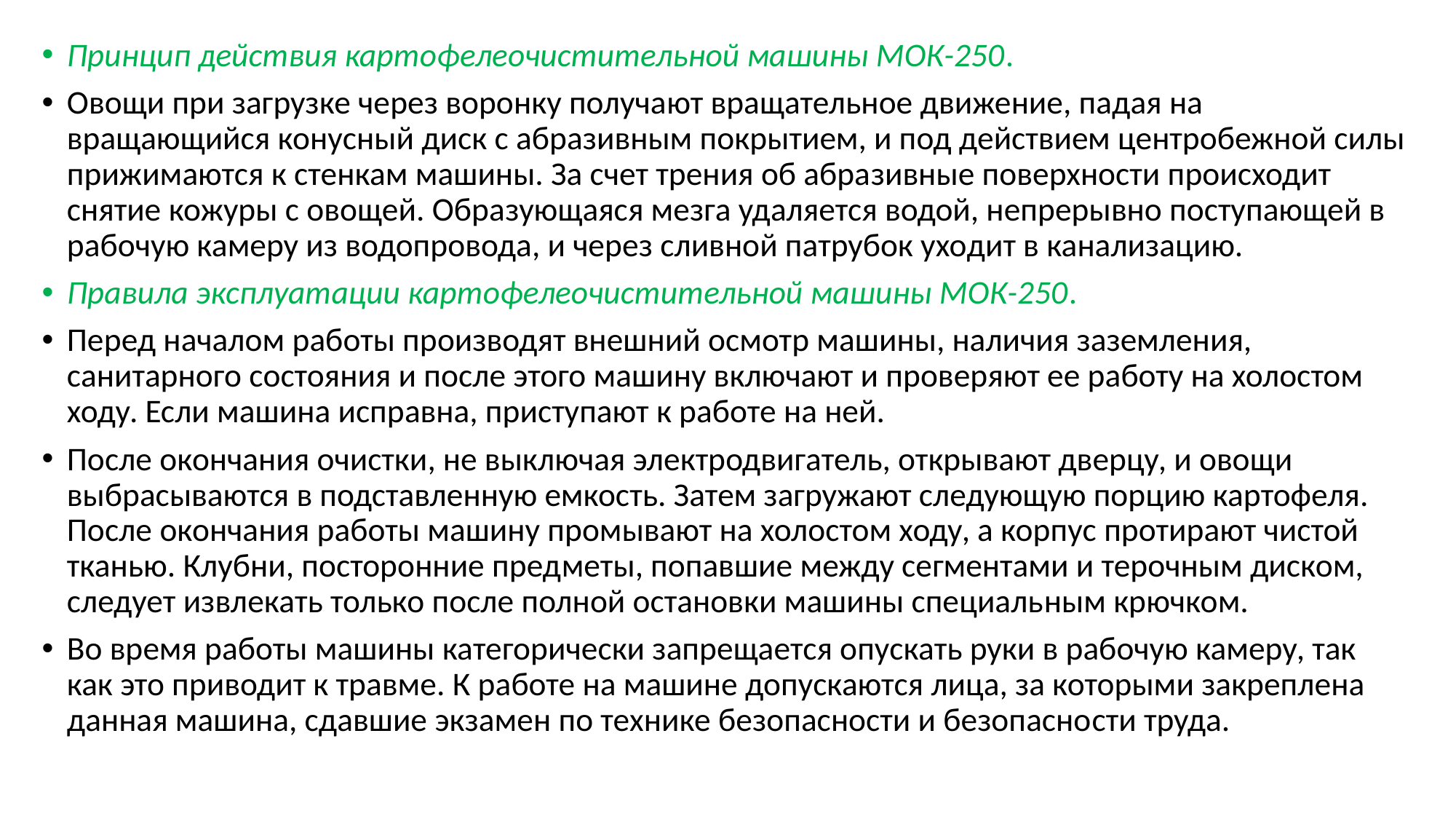

Принцип действия картофелеочистительной машины МОК-250.
Овощи при загрузке через воронку получа­ют вращательное движение, падая на вращающийся конусный диск с абразивным покрытием, и под действием центробежной силы прижимаются к стенкам машины. За счет трения об абра­зивные поверхности происходит снятие кожуры с овощей. Обра­зующаяся мезга удаляется водой, непрерывно поступающей в рабочую камеру из водопровода, и через сливной патрубок ухо­дит в канализацию.
Правила эксплуатации картофелеочистительной машины МОК-250.
Перед началом работы производят внешний осмотр машины, наличия заземления, санитарного состояния и после этого машину включают и проверяют ее работу на холостом ходу. Если машина исправна, приступают к работе на ней.
После окончания очистки, не выключая электродвигатель, открывают дверцу, и овощи выбрасываются в подставленную емкость. Затем загружают следующую порцию картофеля. Пос­ле окончания работы машину промывают на холостом ходу, а корпус протирают чистой тканью. Клубни, посторонние пред­меты, попавшие между сегментами и терочным диском, следу­ет извлекать только после полной остановки машины специаль­ным крючком.
Во время работы машины категорически запрещается опускать руки в рабочую камеру, так как это приводит к травме. К работе на машине допускаются лица, за которыми закреплена данная машина, сдавшие экзамен по технике безопасности и безопасно­сти труда.